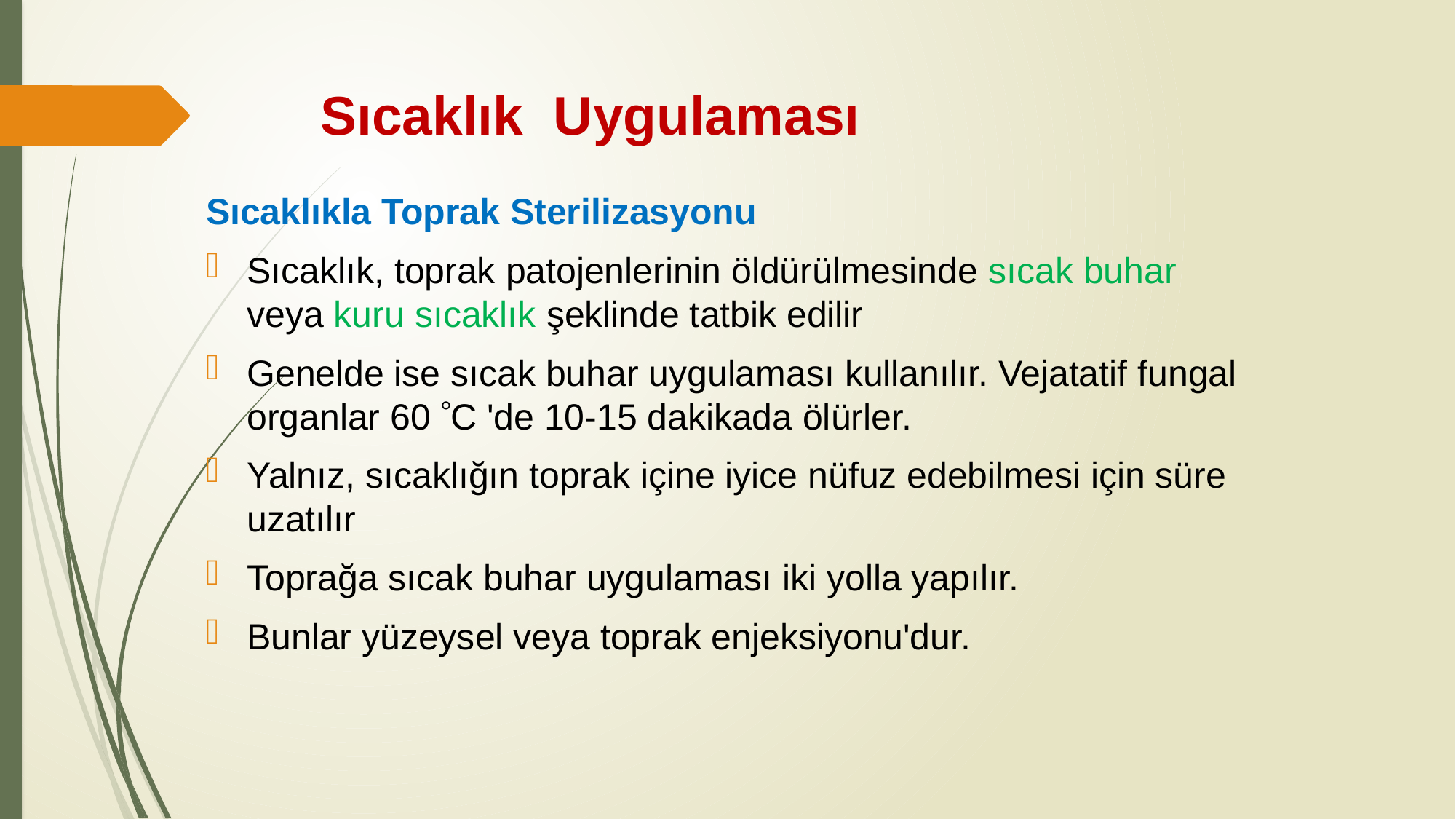

# Sıcaklık  Uygulaması
Sıcaklıkla Toprak Sterilizasyonu
Sıcaklık, toprak patojenlerinin öldürülmesinde sıcak buhar veya kuru sıcaklık şeklinde tatbik edilir
Genelde ise sıcak buhar uygulaması kullanılır. Vejatatif fungal organlar 60 °C 'de 10-15 dakikada ölürler.
Yalnız, sıcaklığın toprak içine iyice nüfuz edebilmesi için süre uzatılır
Toprağa sıcak buhar uygulaması iki yolla yapılır.
Bunlar yüzeysel veya toprak enjeksiyonu'dur.